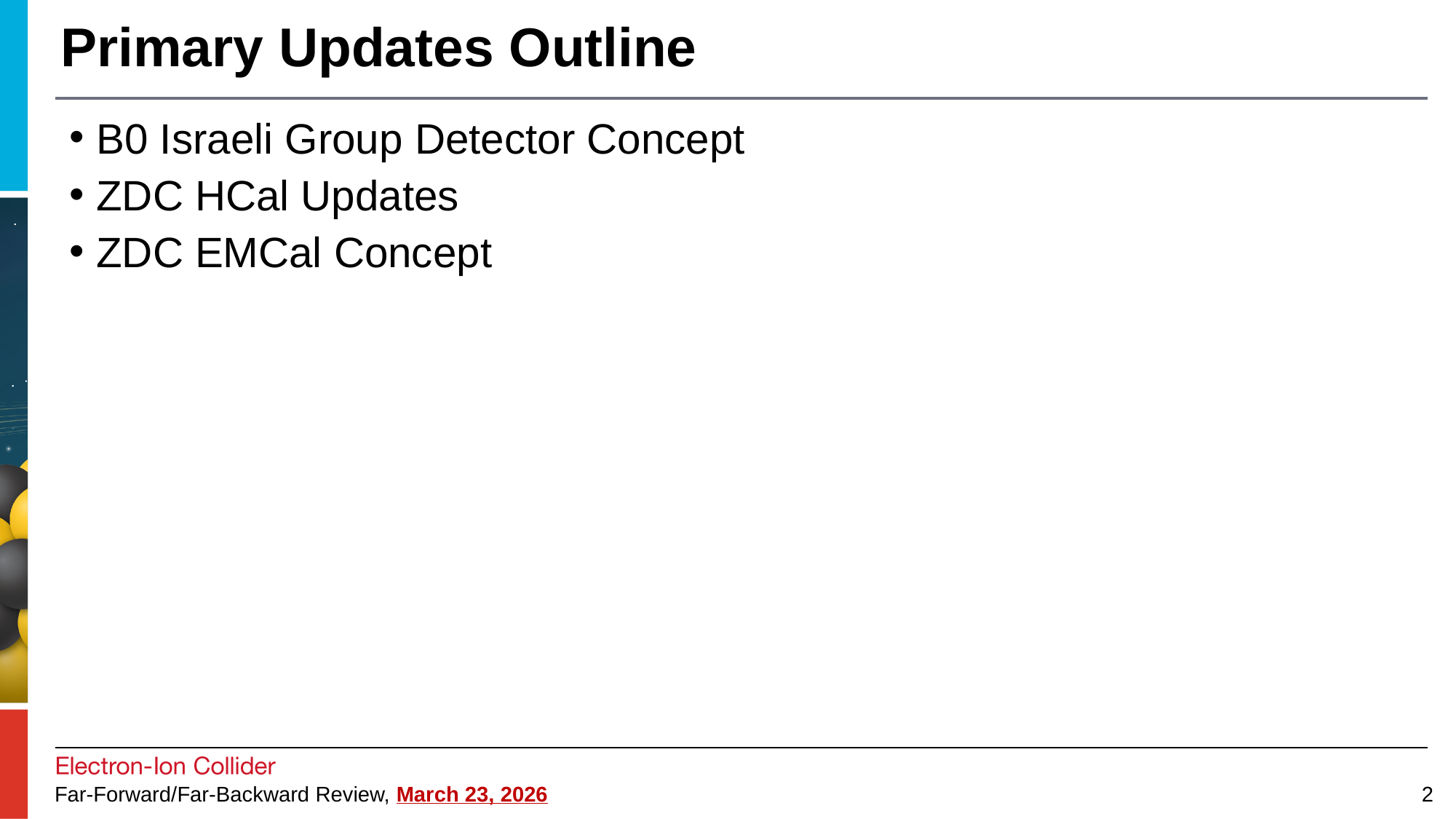

# Primary Updates Outline
B0 Israeli Group Detector Concept
ZDC HCal Updates
ZDC EMCal Concept
2